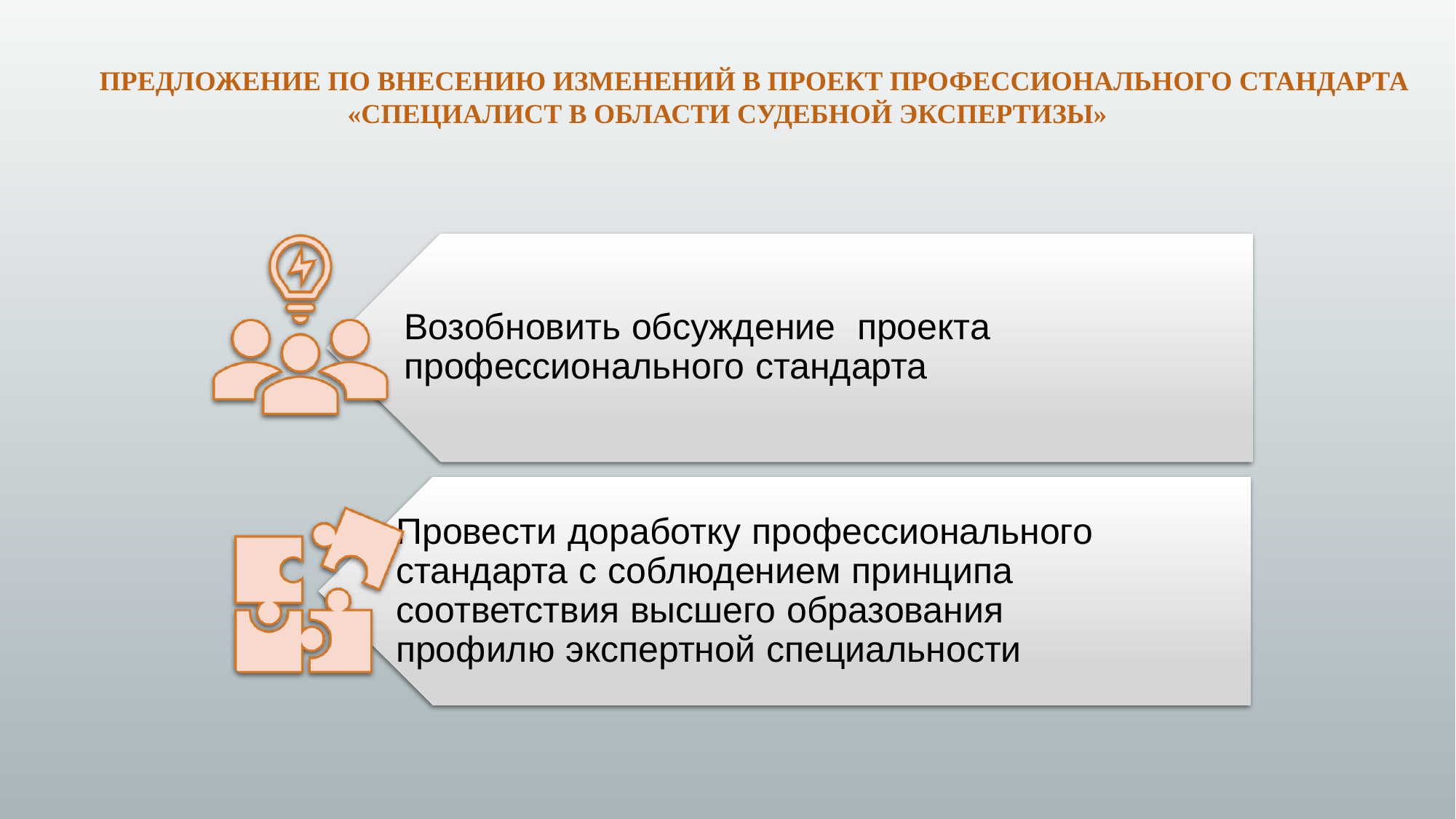

Предложение по внесению изменений в проект профессионального стандарта «Специалист в области судебной экспертизы»
Возобновить обсуждение  проекта профессионального стандарта
Провести доработку профессионального стандарта с соблюдением принципа соответствия высшего образования профилю экспертной специальности